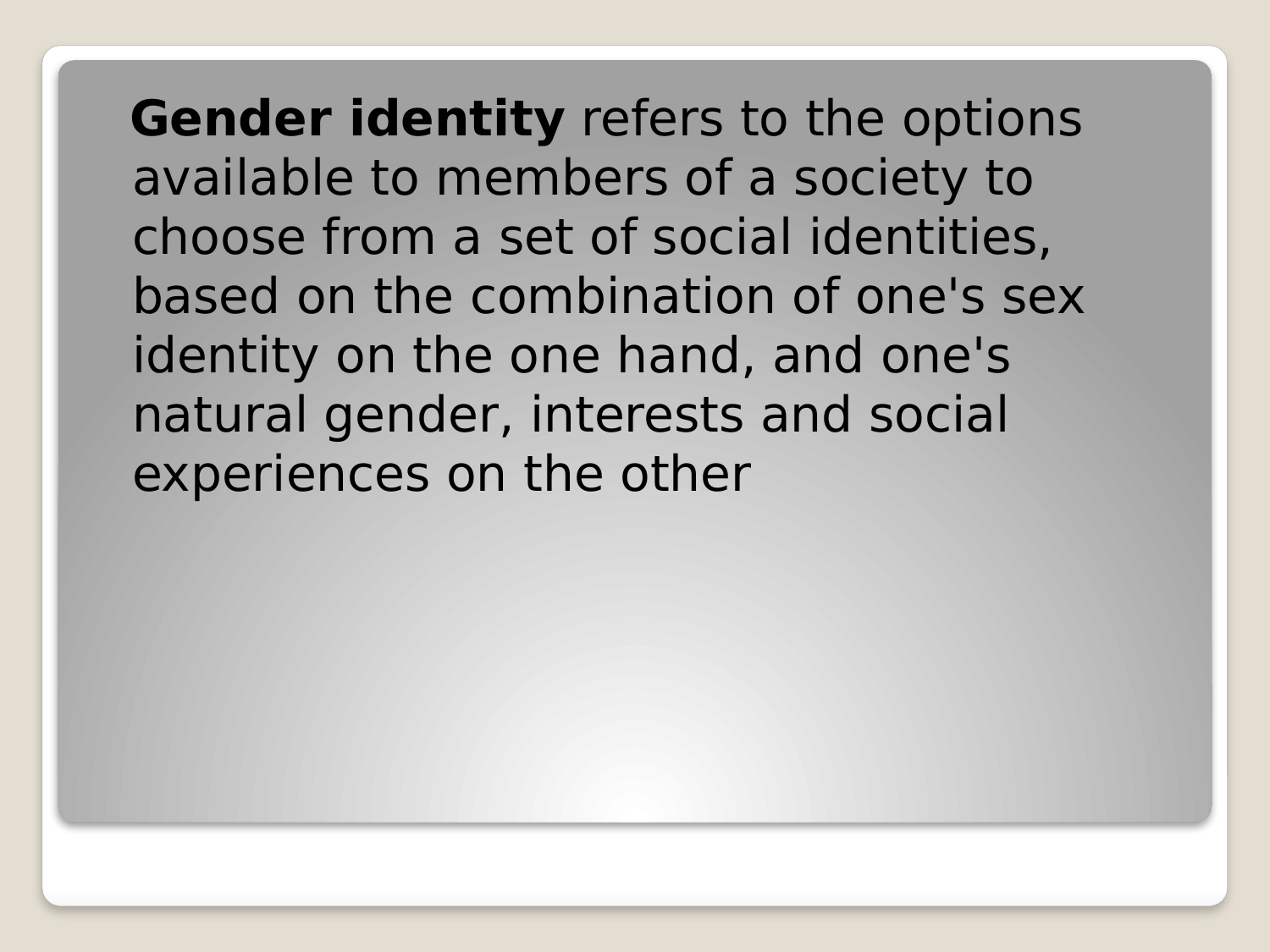

Gender identity refers to the options available to members of a society to choose from a set of social identities, based on the combination of one's sex identity on the one hand, and one's natural gender, interests and social experiences on the other
#